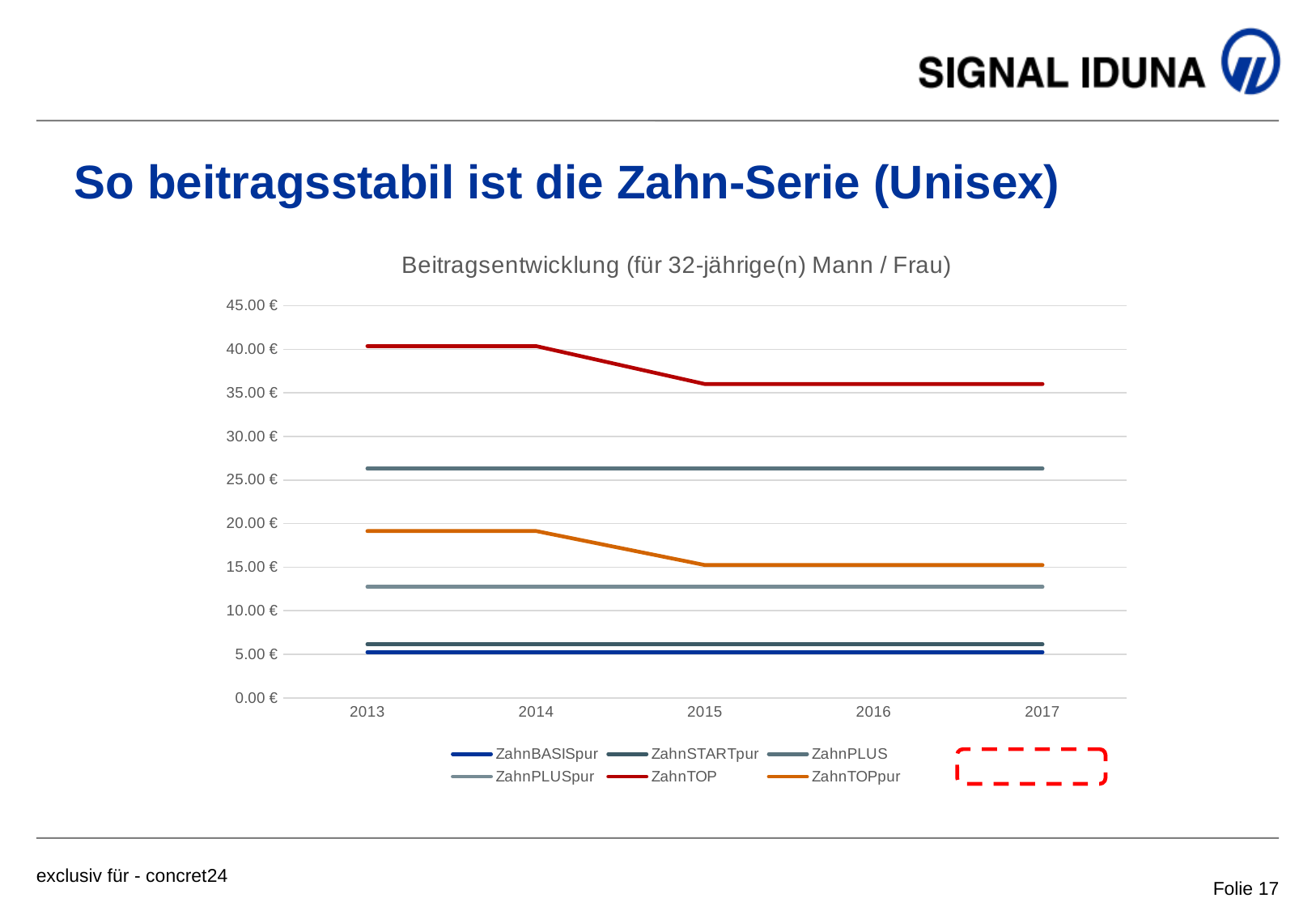

# So beitragsstabil ist die Zahn-Serie (Unisex)

### Chart: Beitragsentwicklung (für 32-jährige(n) Mann / Frau)

| Category | ZahnBASISpur | ZahnSTARTpur | ZahnPLUS | ZahnPLUSpur | ZahnTOP | ZahnTOPpur |
|---|---|---|---|---|---|---|
| 2013 | 5.24 | 6.14 | 26.32 | 12.75 | 40.36 | 19.14 |
| 2014 | 5.24 | 6.14 | 26.32 | 12.75 | 40.36 | 19.14 |
| 2015 | 5.24 | 6.14 | 26.32 | 12.75 | 36.01 | 15.24 |
| 2016 | 5.24 | 6.14 | 26.32 | 12.75 | 36.01 | 15.24 |
| 2017 | 5.24 | 6.14 | 26.32 | 12.75 | 36.01 | 15.24 |